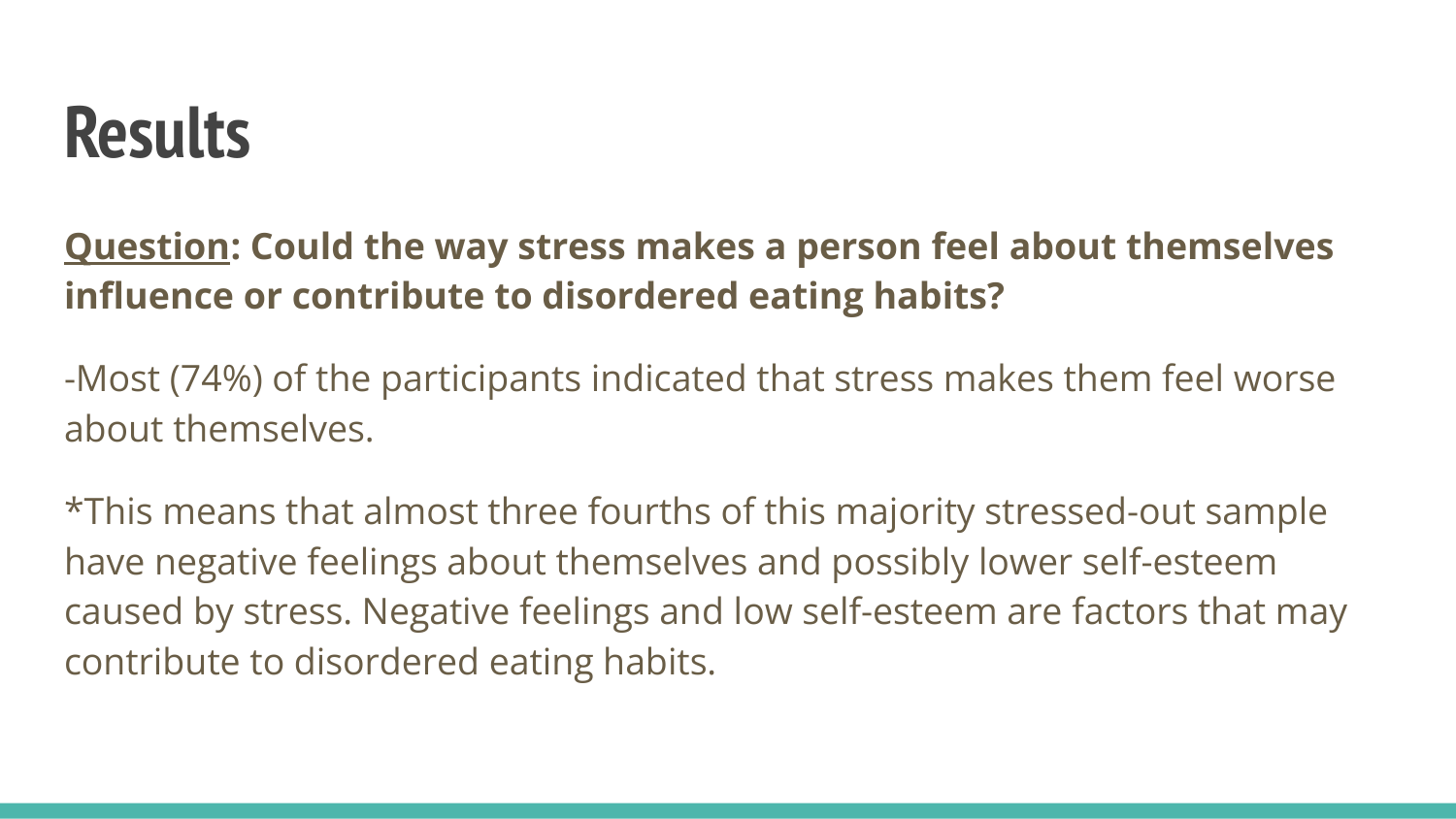

# Results
Question: Could the way stress makes a person feel about themselves influence or contribute to disordered eating habits?
-Most (74%) of the participants indicated that stress makes them feel worse about themselves.
*This means that almost three fourths of this majority stressed-out sample have negative feelings about themselves and possibly lower self-esteem caused by stress. Negative feelings and low self-esteem are factors that may contribute to disordered eating habits.